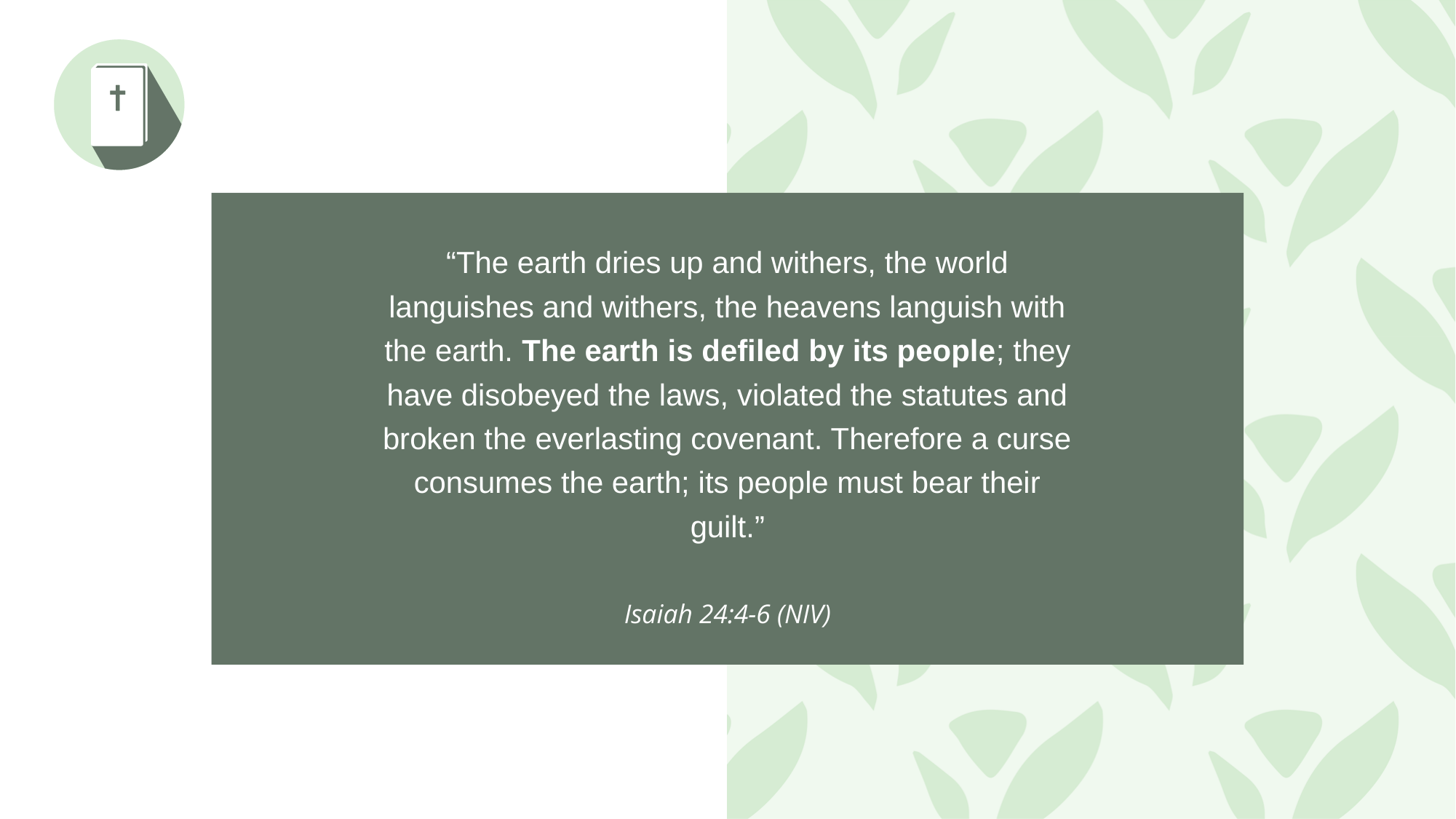

“The earth dries up and withers, the world languishes and withers, the heavens languish with the earth. The earth is defiled by its people; they have disobeyed the laws, violated the statutes and broken the everlasting covenant. Therefore a curse consumes the earth; its people must bear their guilt.”

Isaiah 24:4-6 (NIV)